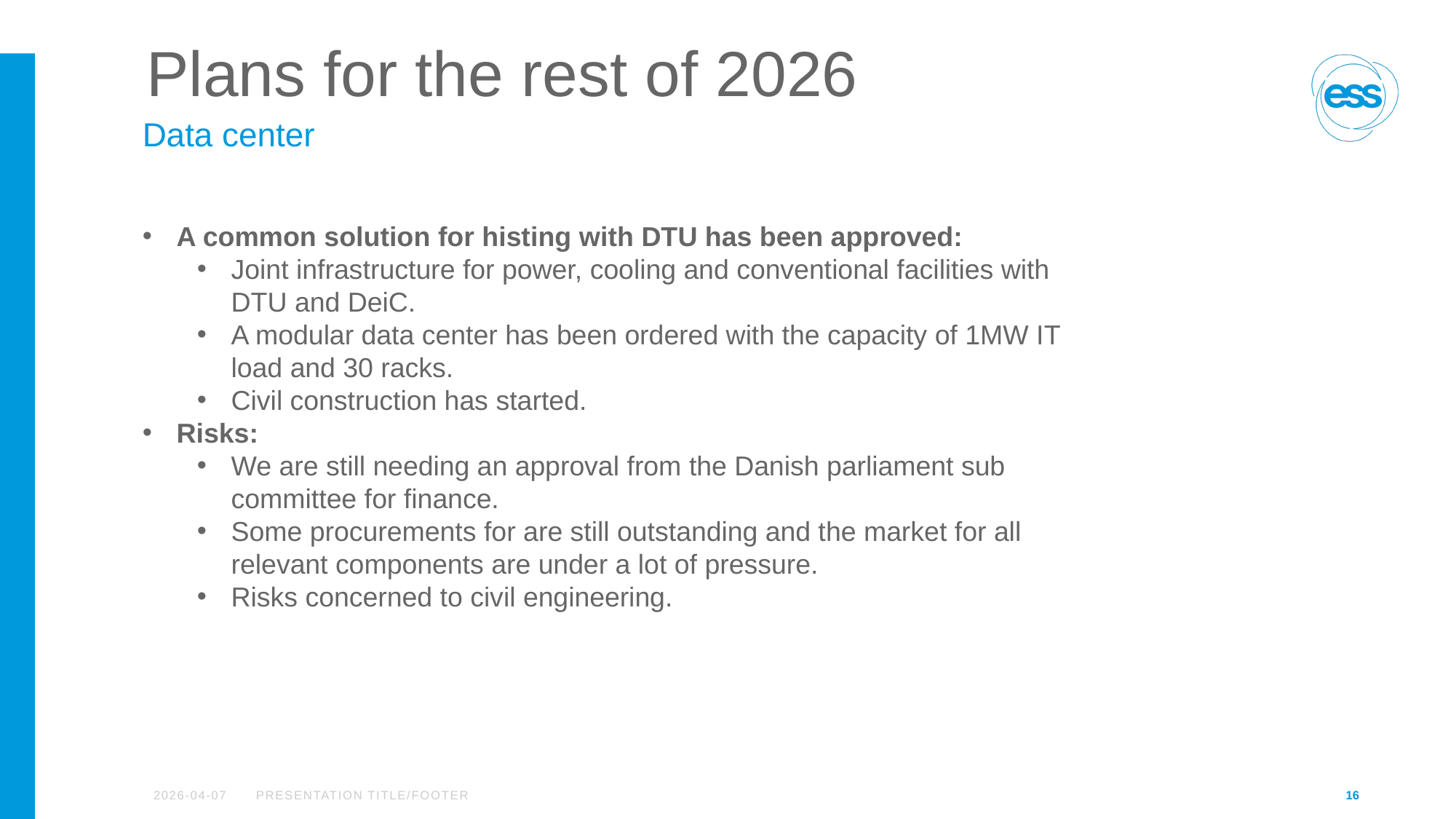

# Plans for the rest of 2026
Data center
A common solution for histing with DTU has been approved:
Joint infrastructure for power, cooling and conventional facilities with DTU and DeiC.
A modular data center has been ordered with the capacity of 1MW IT load and 30 racks.
Civil construction has started.
Risks:
We are still needing an approval from the Danish parliament sub committee for finance.
Some procurements for are still outstanding and the market for all relevant components are under a lot of pressure.
Risks concerned to civil engineering.

2026-04-07
PRESENTATION TITLE/FOOTER
16